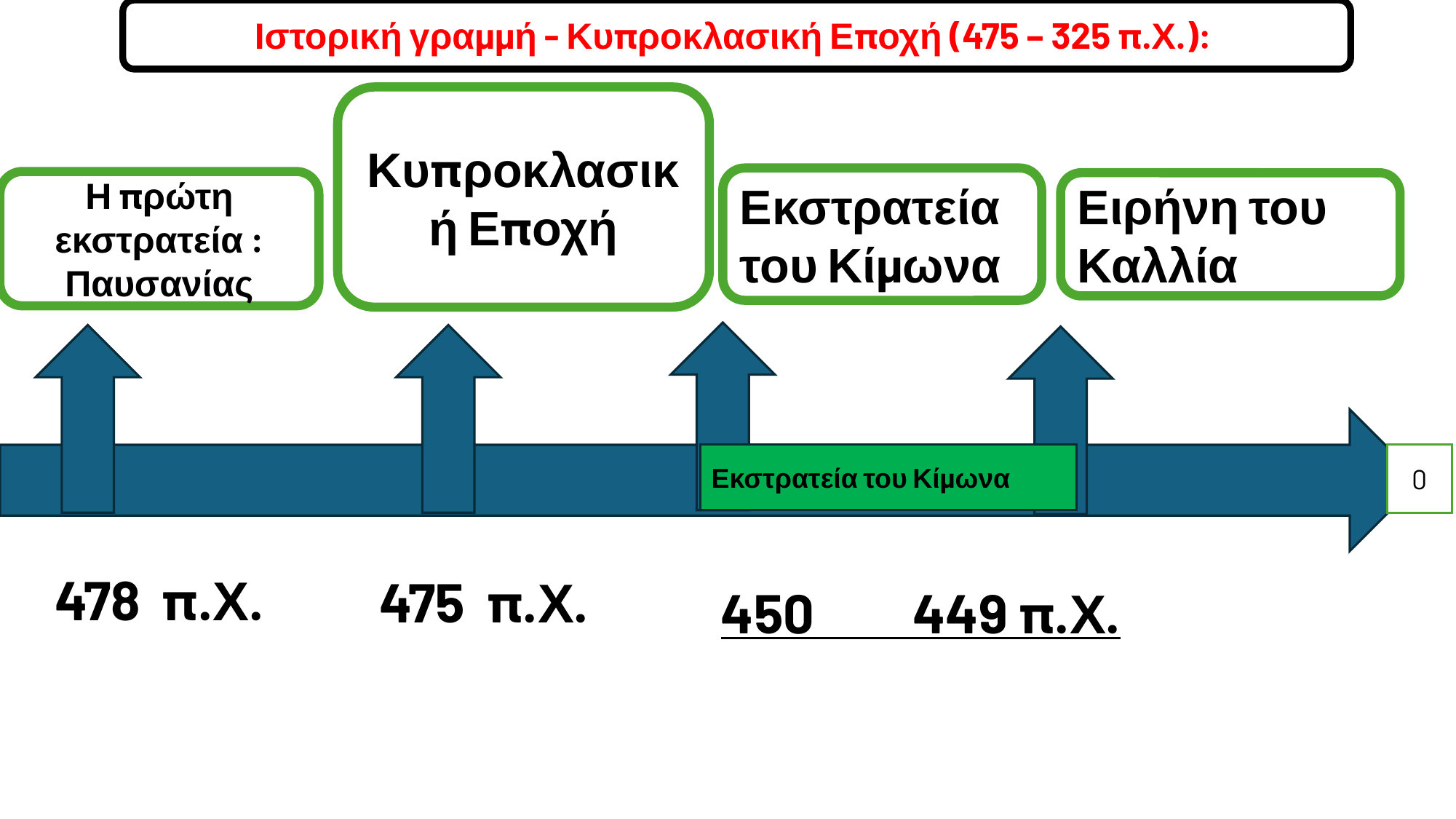

Ιστορική γραμμή - Κυπροκλασική Εποχή (475 – 325 π.Χ.):
Κυπροκλασική Εποχή
Εκστρατεία του Κίμωνα
Η πρώτη εκστρατεία :
Παυσανίας
Ειρήνη του Καλλία

Εκστρατεία του Κίμωνα
0
478  π.Χ.
475  π.Χ.
450         449 π.Χ.